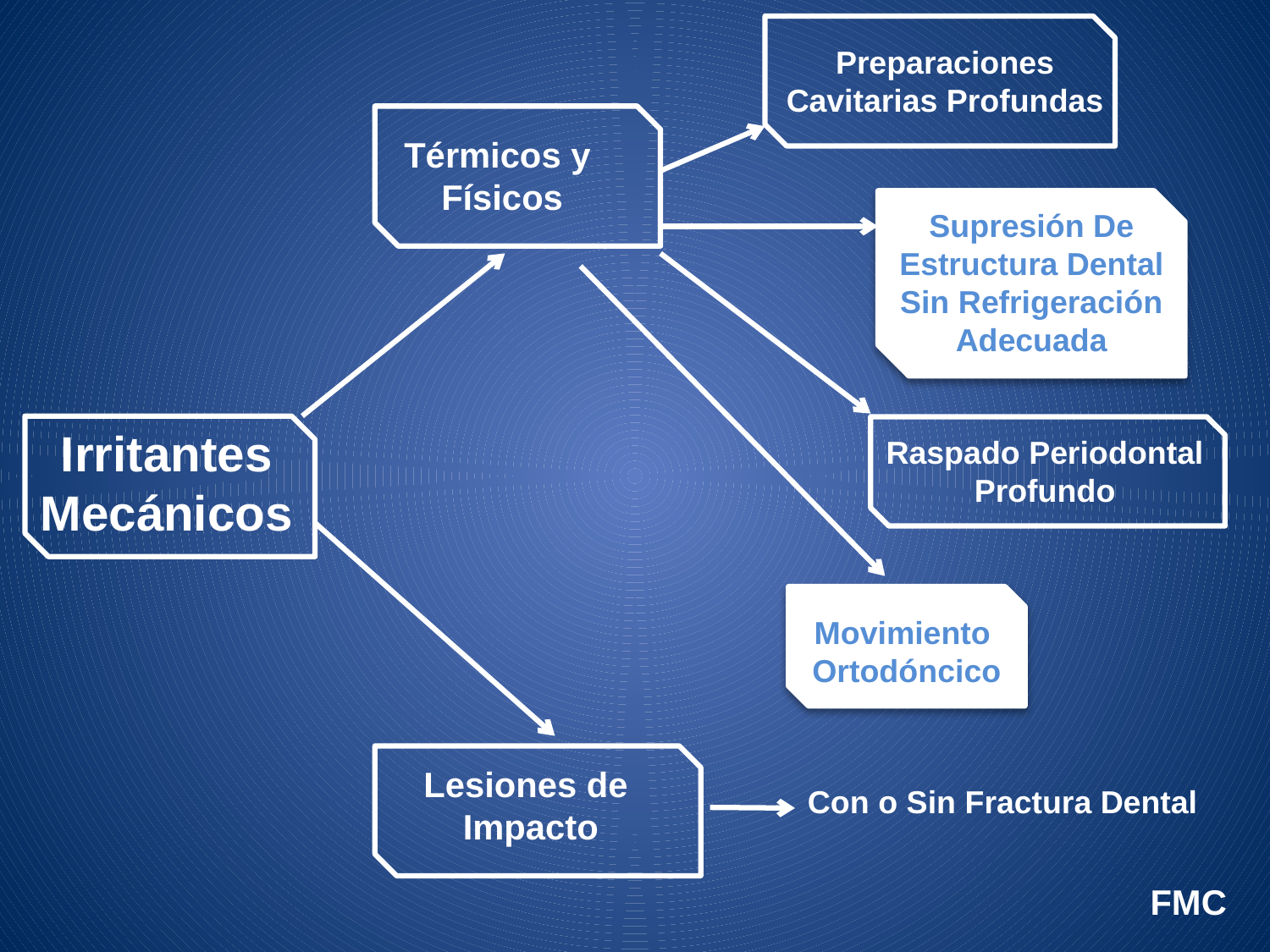

Preparaciones Cavitarias Profundas

Térmicos y
Físicos

Supresión De Estructura Dental Sin Refrigeración Adecuada

Irritantes
Mecánicos

Raspado Periodontal Profundo

Movimiento
Ortodóncico

Lesiones de
Impacto
Con o Sin Fractura Dental
FMC